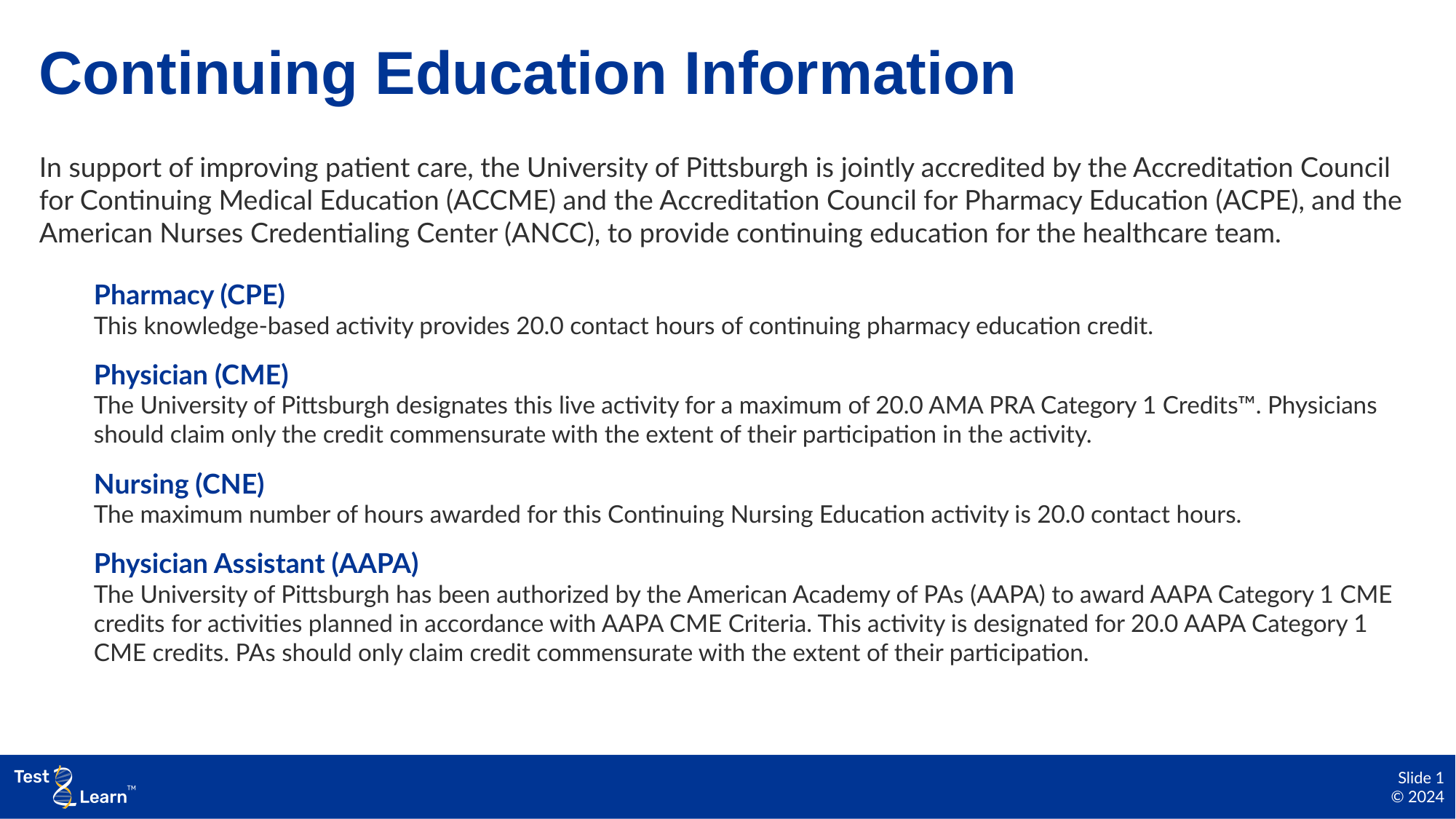

1
# Continuing Education Information
In support of improving patient care, the University of Pittsburgh is jointly accredited by the Accreditation Council for Continuing Medical Education (ACCME) and the Accreditation Council for Pharmacy Education (ACPE), and the American Nurses Credentialing Center (ANCC), to provide continuing education for the healthcare team.

Pharmacy (CPE)
This knowledge-based activity provides 20.0 contact hours of continuing pharmacy education credit.
Physician (CME)
The University of Pittsburgh designates this live activity for a maximum of 20.0 AMA PRA Category 1 Credits™. Physicians should claim only the credit commensurate with the extent of their participation in the activity.
Nursing (CNE)
The maximum number of hours awarded for this Continuing Nursing Education activity is 20.0 contact hours.
Physician Assistant (AAPA)
The University of Pittsburgh has been authorized by the American Academy of PAs (AAPA) to award AAPA Category 1 CME credits for activities planned in accordance with AAPA CME Criteria. This activity is designated for 20.0 AAPA Category 1 CME credits. PAs should only claim credit commensurate with the extent of their participation.